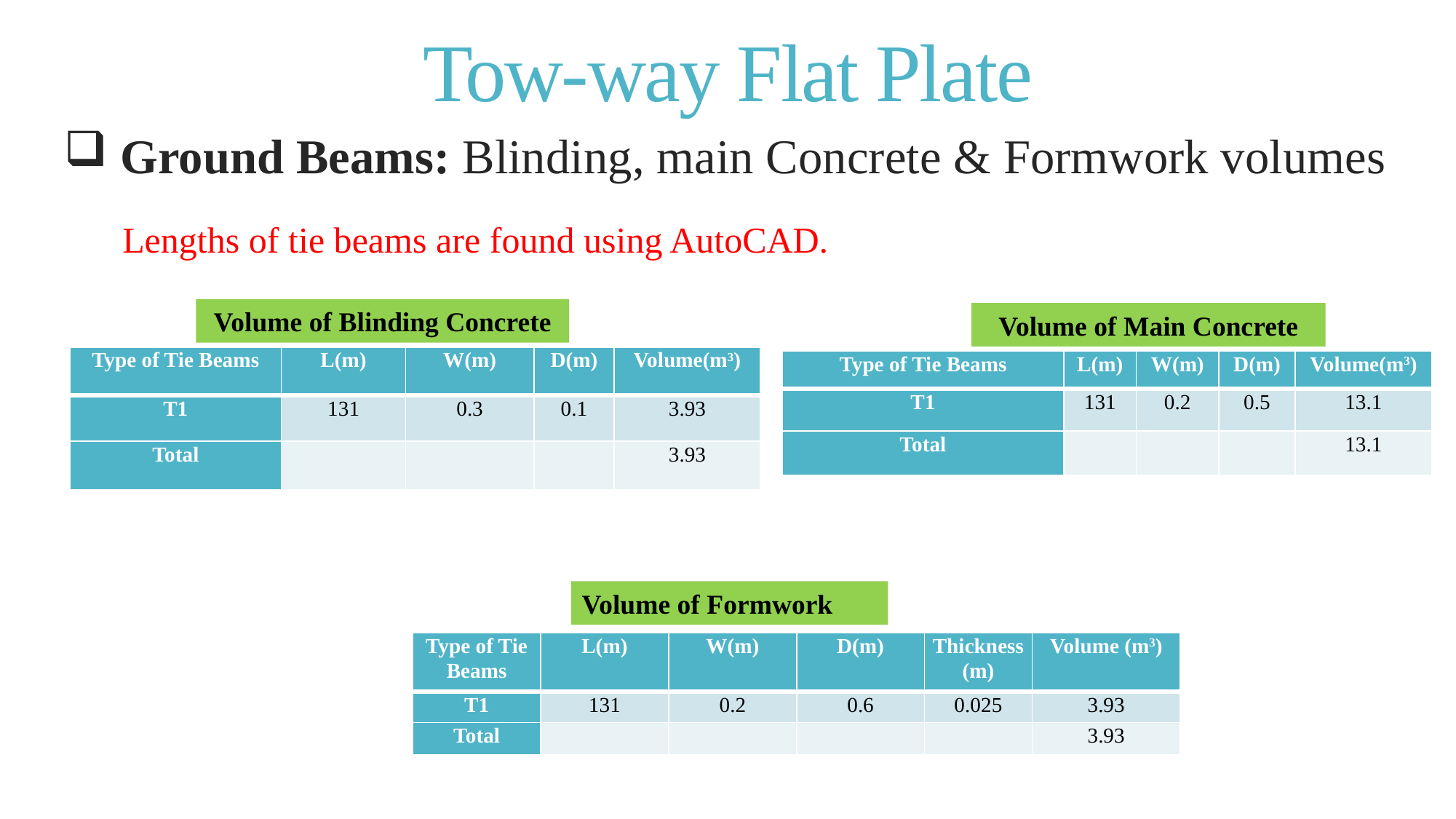

# Tow-way Flat Plate
 Ground Beams: Blinding, main Concrete & Formwork volumes
 Lengths of tie beams are found using AutoCAD.
Volume of Blinding Concrete
Volume of Main Concrete
| Type of Tie Beams | L(m) | W(m) | D(m) | Volume(m3) |
| --- | --- | --- | --- | --- |
| T1 | 131 | 0.3 | 0.1 | 3.93 |
| Total |  |  |  | 3.93 |
| Type of Tie Beams | L(m) | W(m) | D(m) | Volume(m3) |
| --- | --- | --- | --- | --- |
| T1 | 131 | 0.2 | 0.5 | 13.1 |
| Total |  |  |  | 13.1 |
Volume of Formwork
| Type of Tie Beams | L(m) | W(m) | D(m) | Thickness(m) | Volume (m3) |
| --- | --- | --- | --- | --- | --- |
| T1 | 131 | 0.2 | 0.6 | 0.025 | 3.93 |
| Total |  |  |  |  | 3.93 |